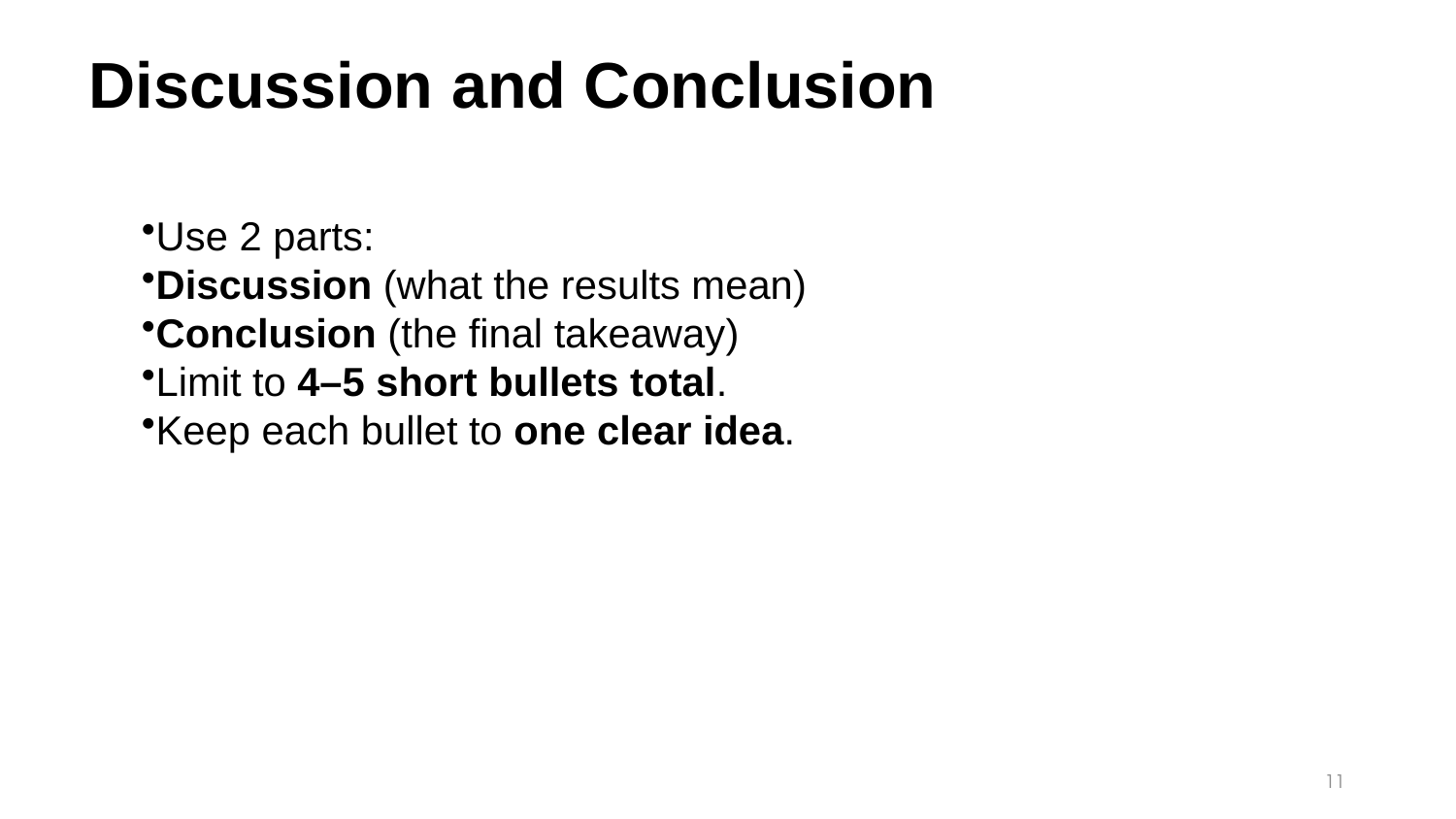

# Discussion and Conclusion
Use 2 parts:
Discussion (what the results mean)
Conclusion (the final takeaway)
Limit to 4–5 short bullets total.
Keep each bullet to one clear idea.
11